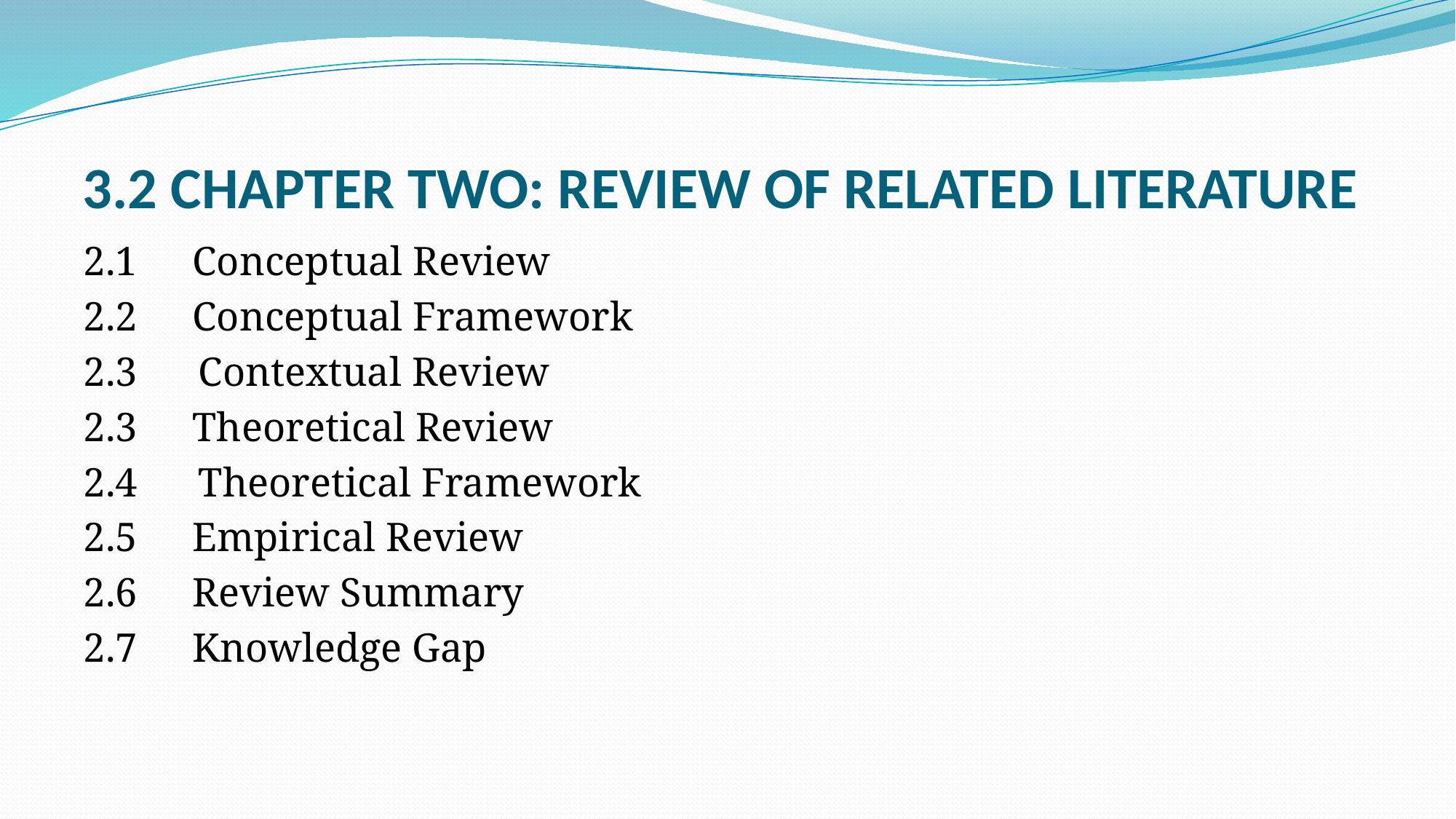

# 3.2 CHAPTER TWO: REVIEW OF RELATED LITERATURE
2.1 	Conceptual Review
2.2	Conceptual Framework
2.3      Contextual Review
2.3 	Theoretical Review
2.4      Theoretical Framework
2.5 	Empirical Review
2.6 	Review Summary
2.7	Knowledge Gap